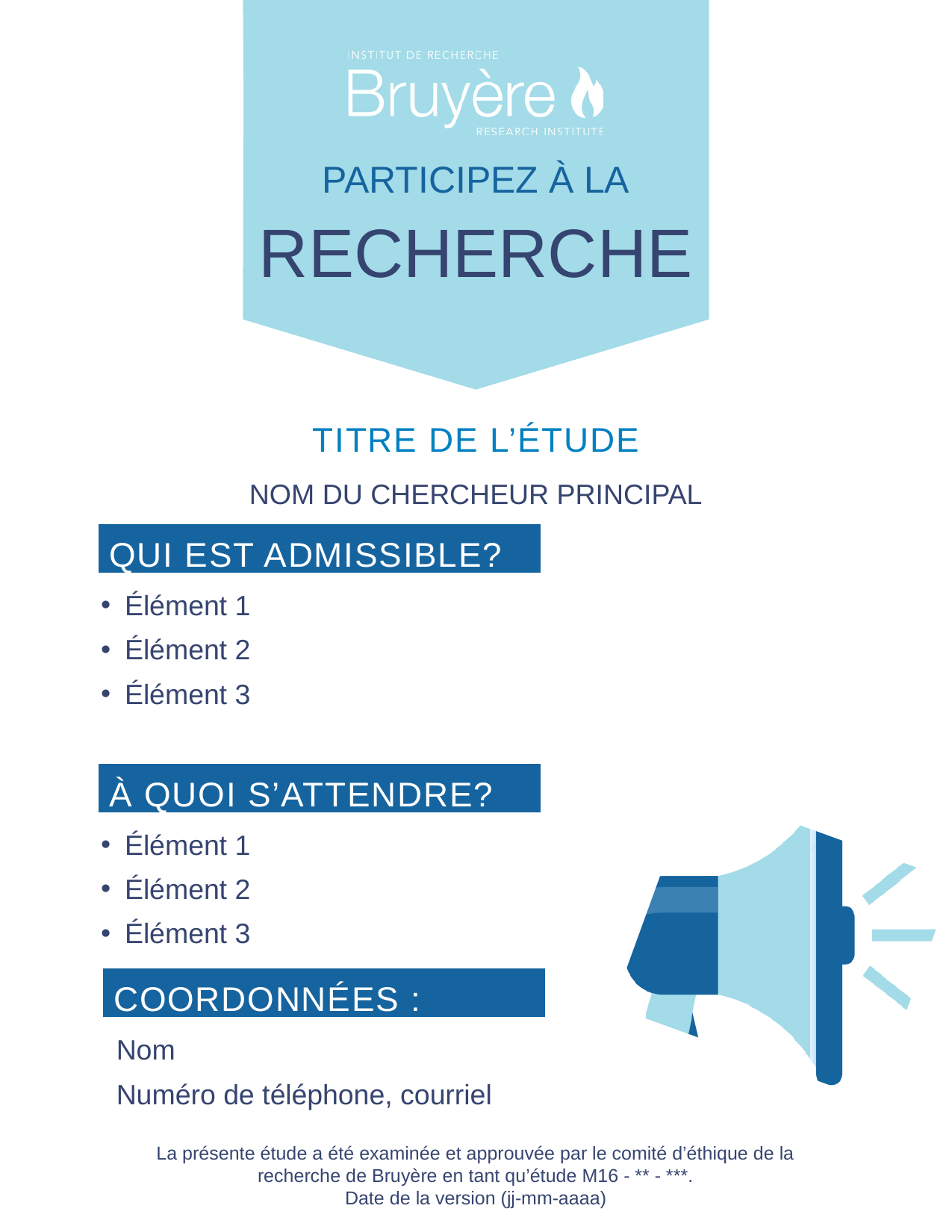

PARTICIPEZ À LA
RECHERCHE
TITRE DE L’ÉTUDE
NOM DU CHERCHEUR PRINCIPAL

QUI EST ADMISSIBLE?
Élément 1
Élément 2
Élément 3

À QUOI S’ATTENDRE?
Élément 1
Élément 2
Élément 3

COORDONNÉES :
Nom
Numéro de téléphone, courriel
La présente étude a été examinée et approuvée par le comité d’éthique de la recherche de Bruyère en tant qu’étude M16 - ** - ***.
Date de la version (jj-mm-aaaa)